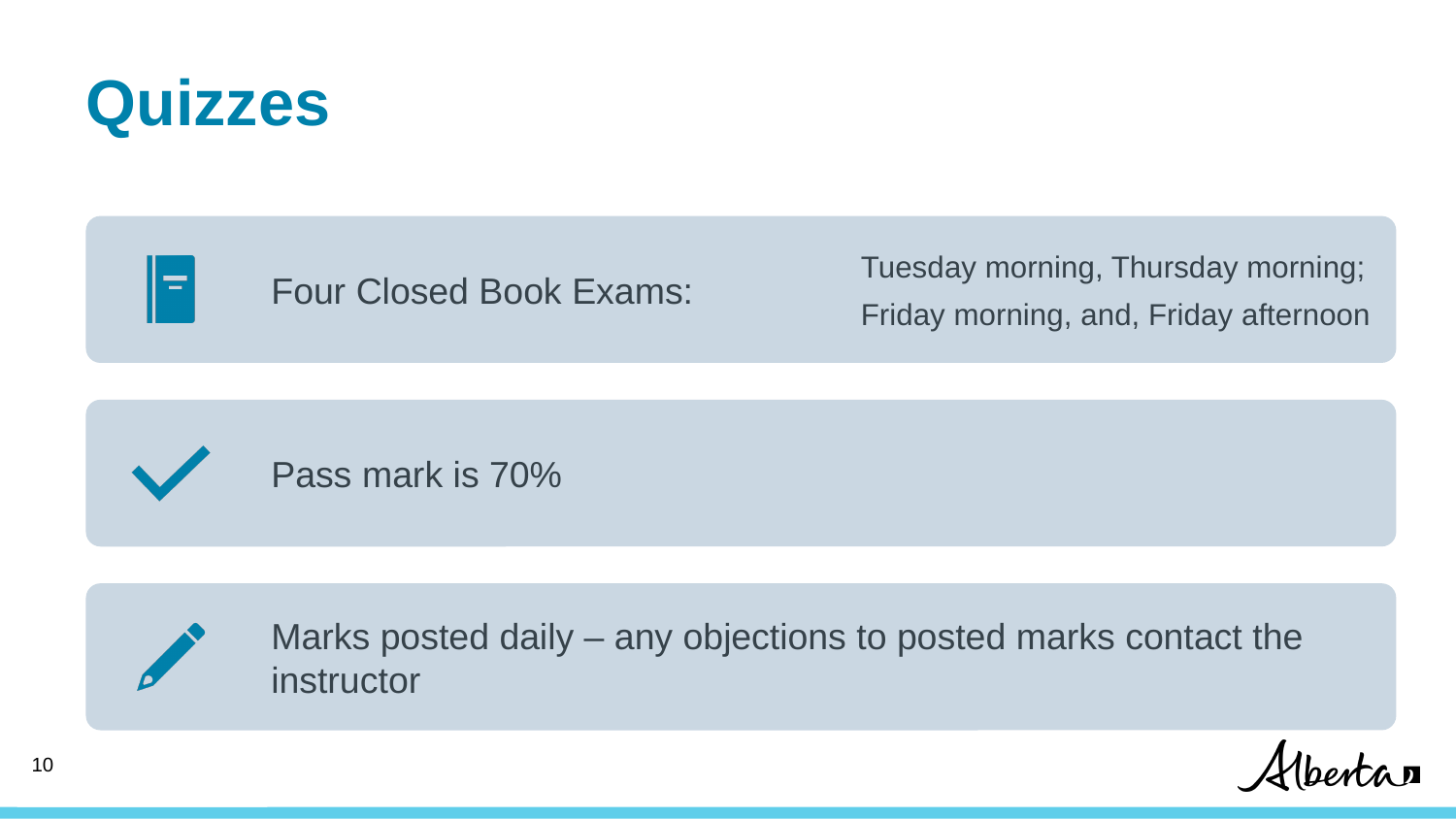

# Quizzes

Four Closed Book Exams:

Tuesday morning, Thursday morning;
Friday morning, and, Friday afternoon

Pass mark is 70%

Marks posted daily – any objections to posted marks contact the instructor

10